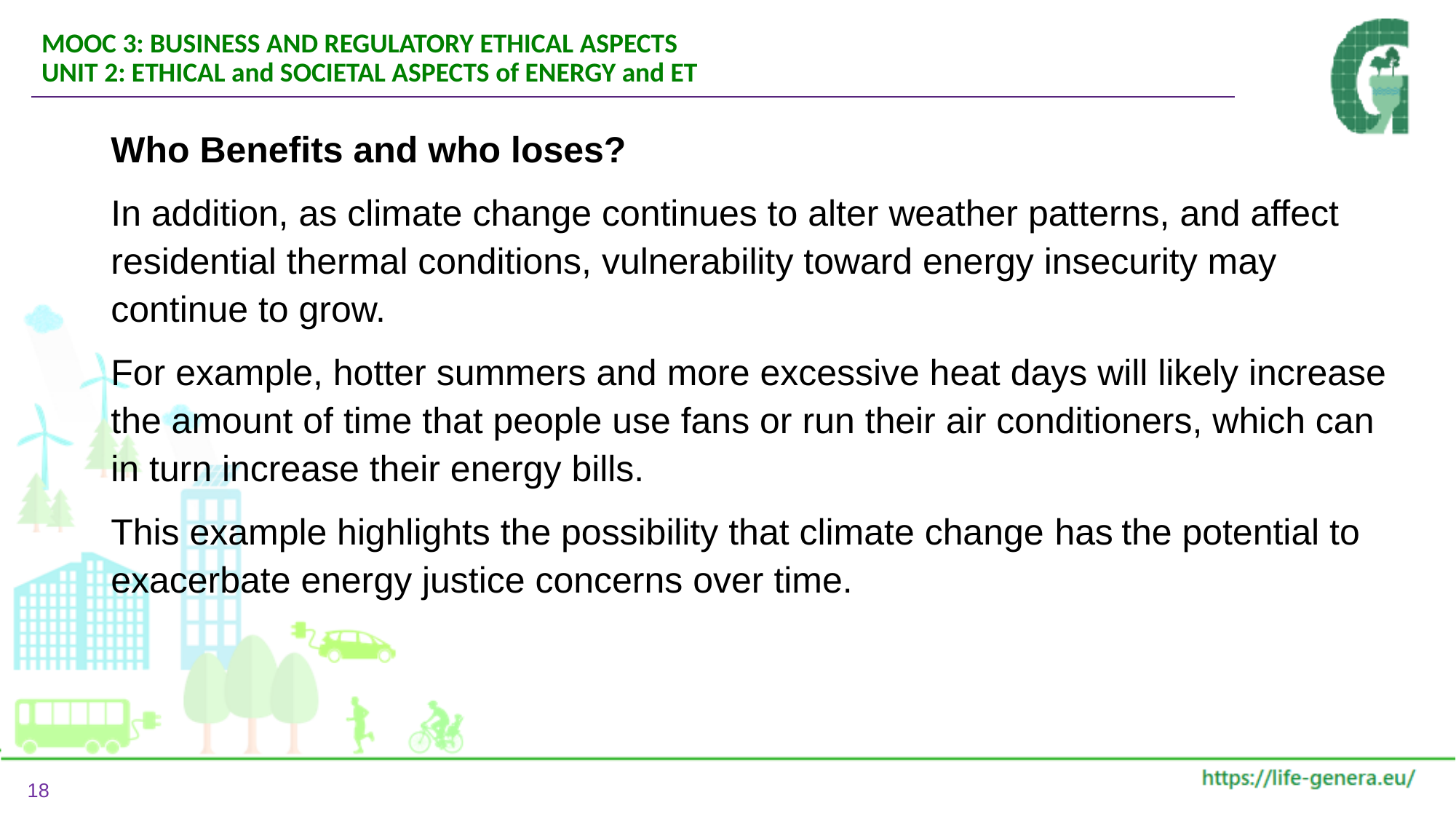

MOOC 3: BUSINESS AND REGULATORY ETHICAL ASPECTS
UNIT 2: ETHICAL and SOCIETAL ASPECTS of ENERGY and ET
Who Benefits and who loses?
In addition, as climate change continues to alter weather patterns, and affect residential thermal conditions, vulnerability toward energy insecurity may continue to grow.
For example, hotter summers and more excessive heat days will likely increase the amount of time that people use fans or run their air conditioners, which can in turn increase their energy bills.
This example highlights the possibility that climate change has the potential to exacerbate energy justice concerns over time.
18